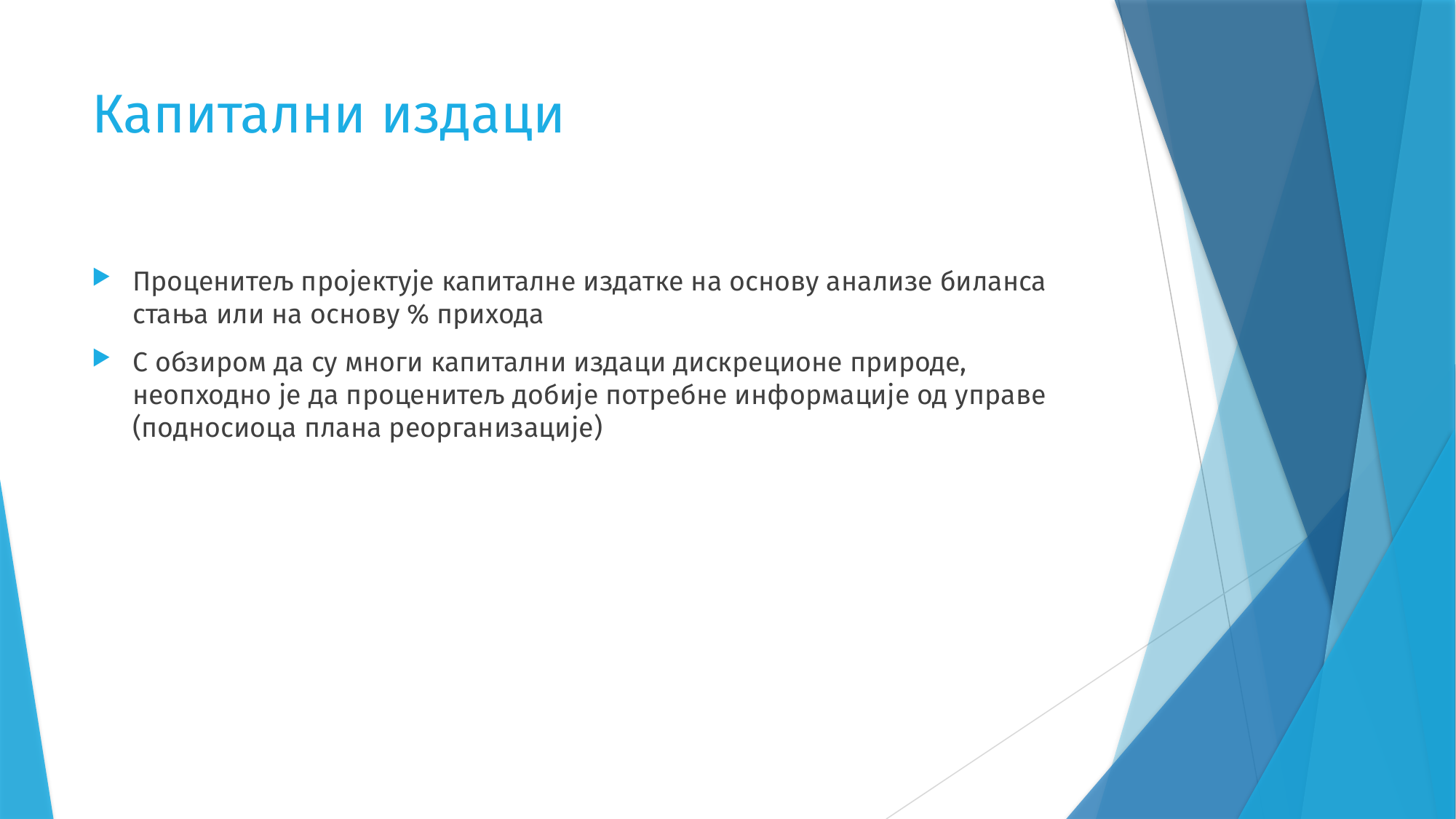

# Капитални издаци
Проценитељ пројектује капиталне издатке на основу анализе биланса стања или на основу % прихода
С обзиром да су многи капитални издаци дискреционе природе, неопходно је да проценитељ добије потребне информације од управе (подносиоца плана реорганизације)